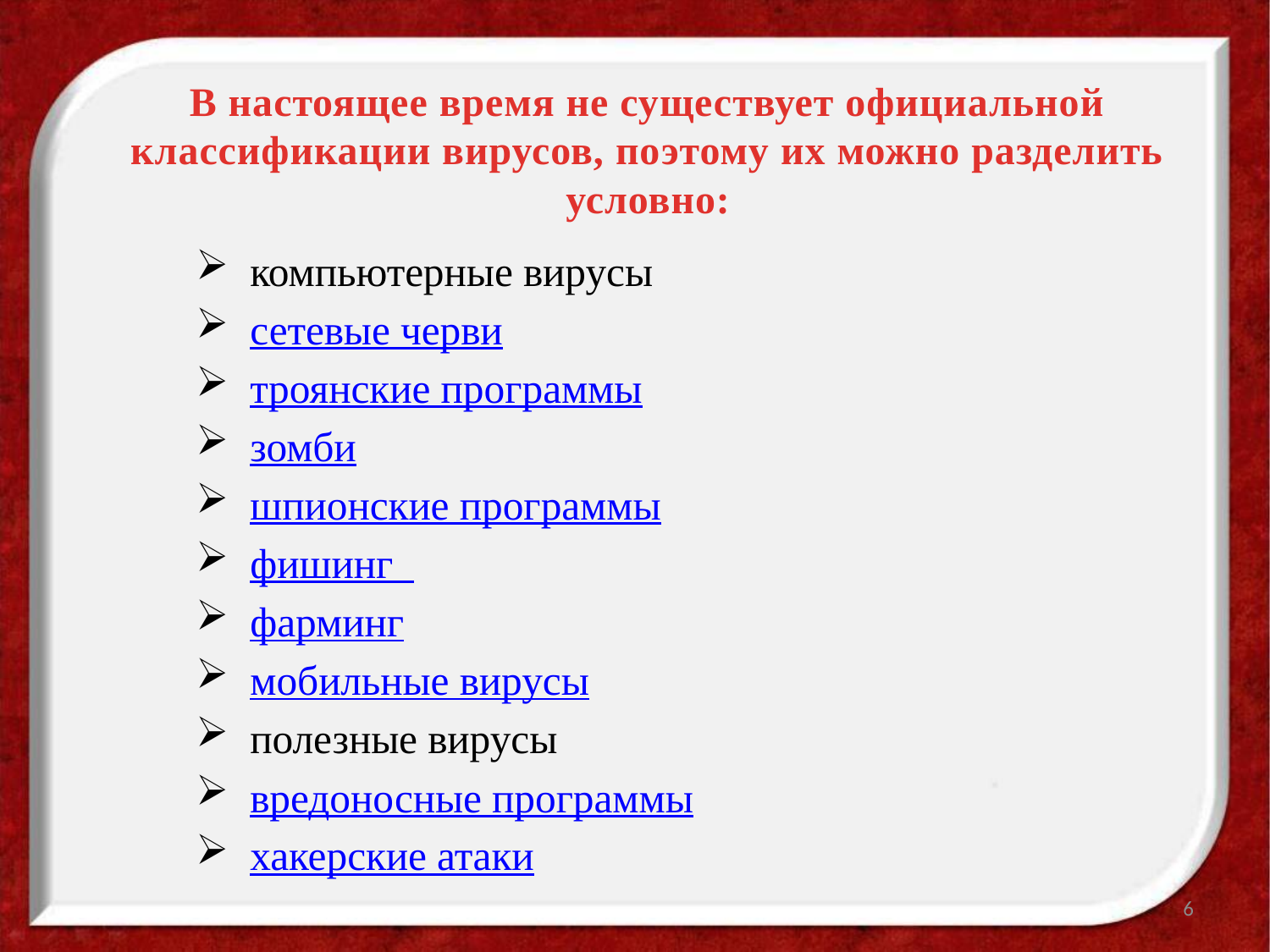

# В настоящее время не существует официальной классификации вирусов, поэтому их можно разделить условно:
компьютерные вирусы
сетевые черви
троянские программы
зомби
шпионские программы
фишинг
фарминг
мобильные вирусы
полезные вирусы
вредоносные программы
хакерские атаки

6